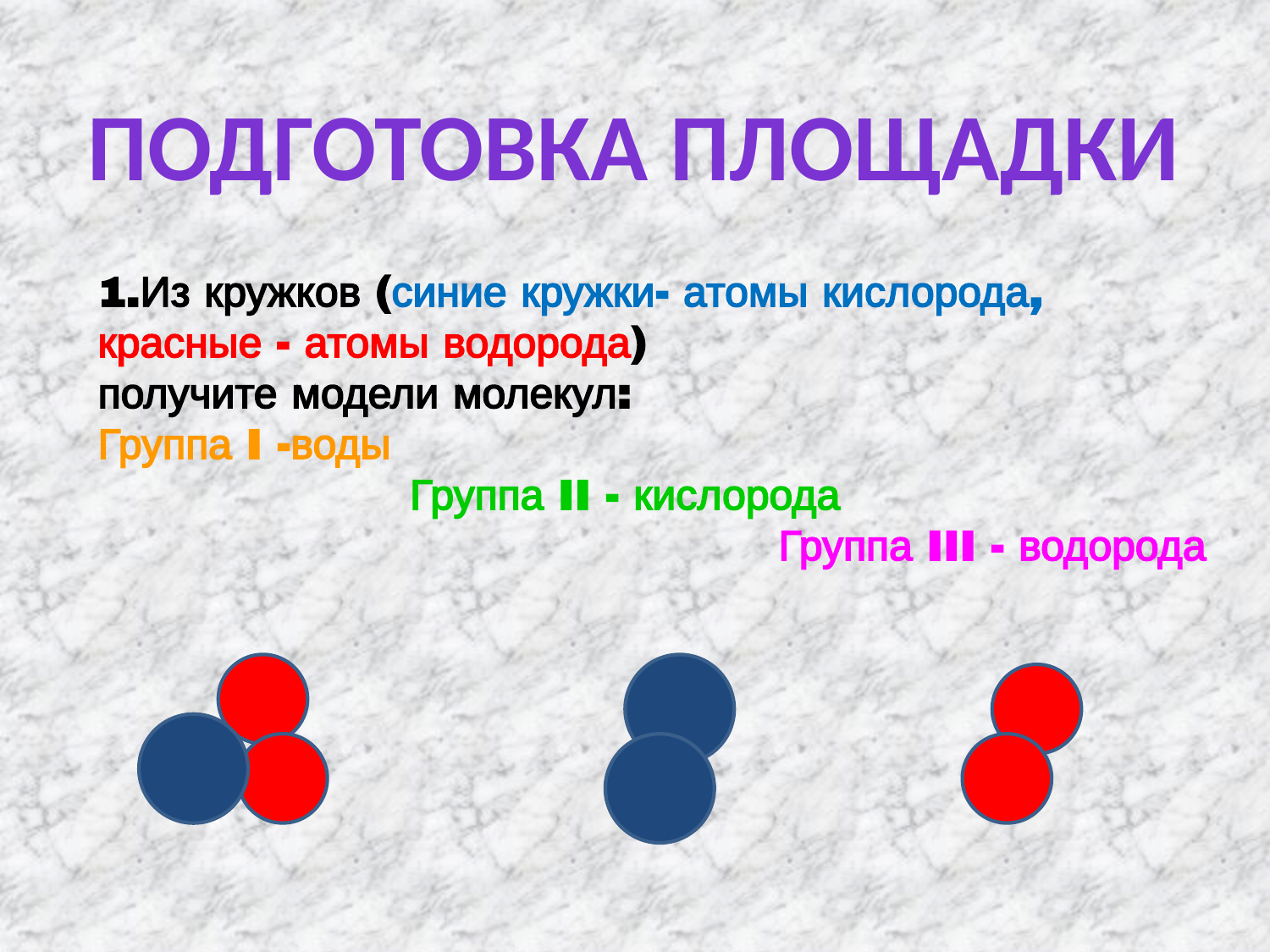

Подготовка площадки
1.Из кружков (синие кружки- атомы кислорода,
красные - атомы водорода)
получите модели молекул:
Группа I -воды
                      Группа II - кислорода
                                                Группа III - водорода